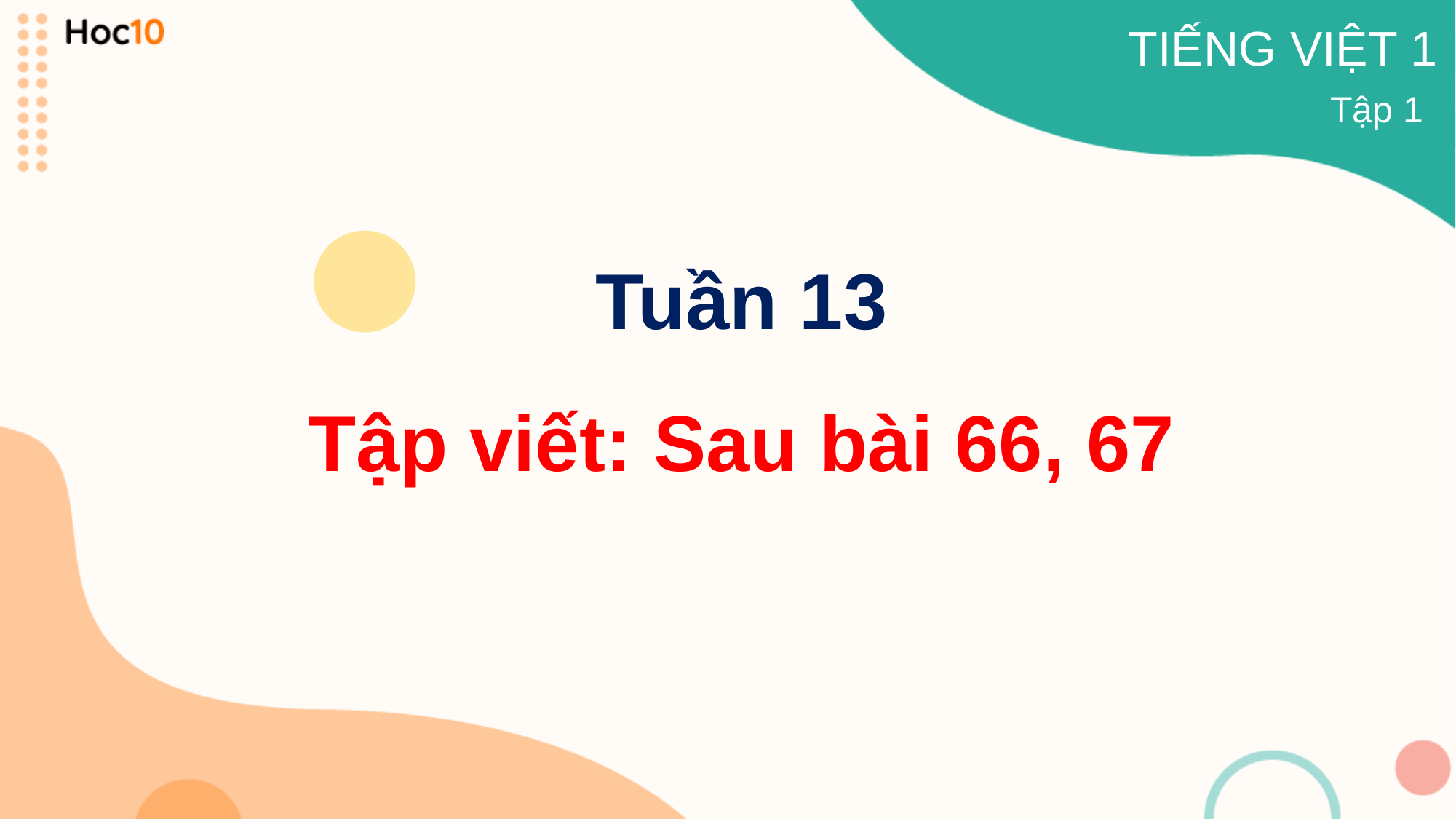

TIẾNG VIỆT 1
Tập 1
Tuần 13
Tập viết: Sau bài 66, 67